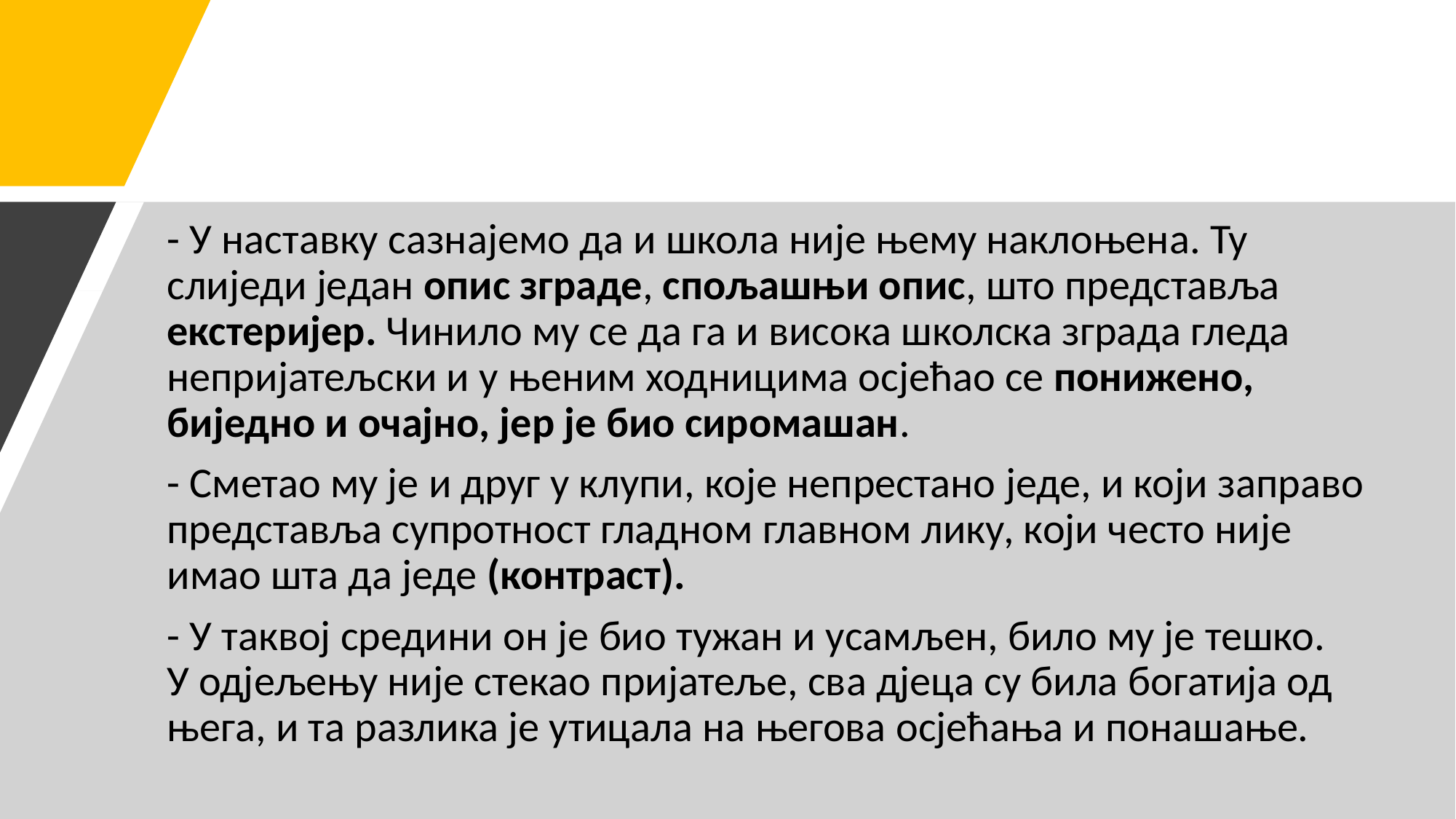

- У наставку сазнајемо да и школа није њему наклоњена. Ту слиједи један опис зграде, спољашњи опис, што представља екстеријер. Чинило му се да га и висока школска зграда гледа непријатељски и у њеним ходницима осјећао се понижено, биједно и очајно, јер је био сиромашан.
- Сметао му је и друг у клупи, које непрестано једе, и који заправо представља супротност гладном главном лику, који често није имао шта да једе (контраст).
- У таквој средини он је био тужан и усамљен, било му је тешко. У одјељењу није стекао пријатеље, сва дјеца су била богатија од њега, и та разлика је утицала на његова осјећања и понашање.